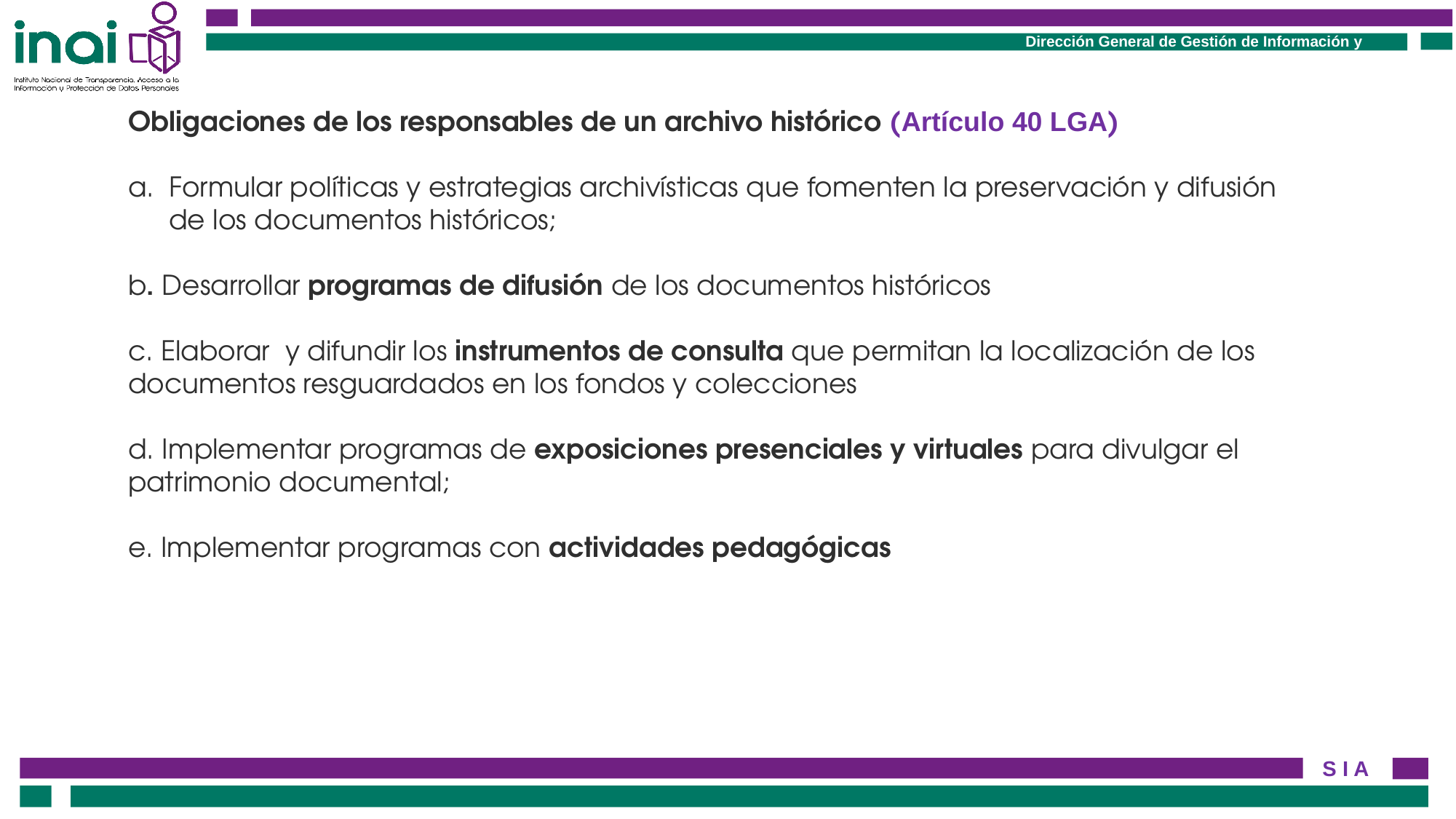

Obligaciones de los responsables de un archivo histórico (Artículo 40 LGA)

Formular políticas y estrategias archivísticas que fomenten la preservación y difusión de los documentos históricos;

b. Desarrollar programas de difusión de los documentos históricos

c. Elaborar  y difundir los instrumentos de consulta que permitan la localización de los documentos resguardados en los fondos y colecciones

d. Implementar programas de exposiciones presenciales y virtuales para divulgar el patrimonio documental;

e. Implementar programas con actividades pedagógicas